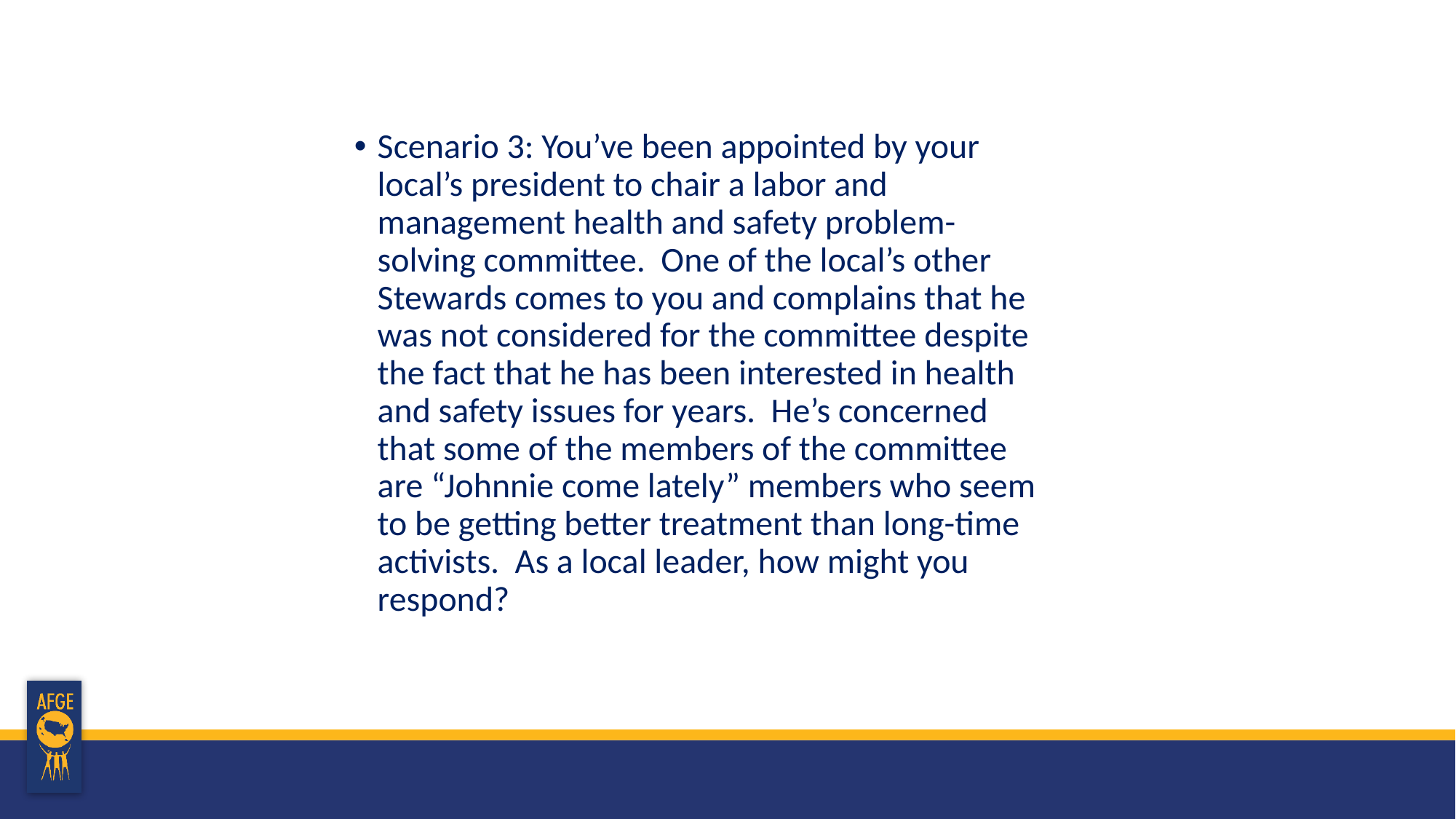

Scenario 3: You’ve been appointed by your local’s president to chair a labor and management health and safety problem-solving committee.  One of the local’s other Stewards comes to you and complains that he was not considered for the committee despite the fact that he has been interested in health and safety issues for years.  He’s concerned that some of the members of the committee are “Johnnie come lately” members who seem to be getting better treatment than long-time activists.  As a local leader, how might you respond?